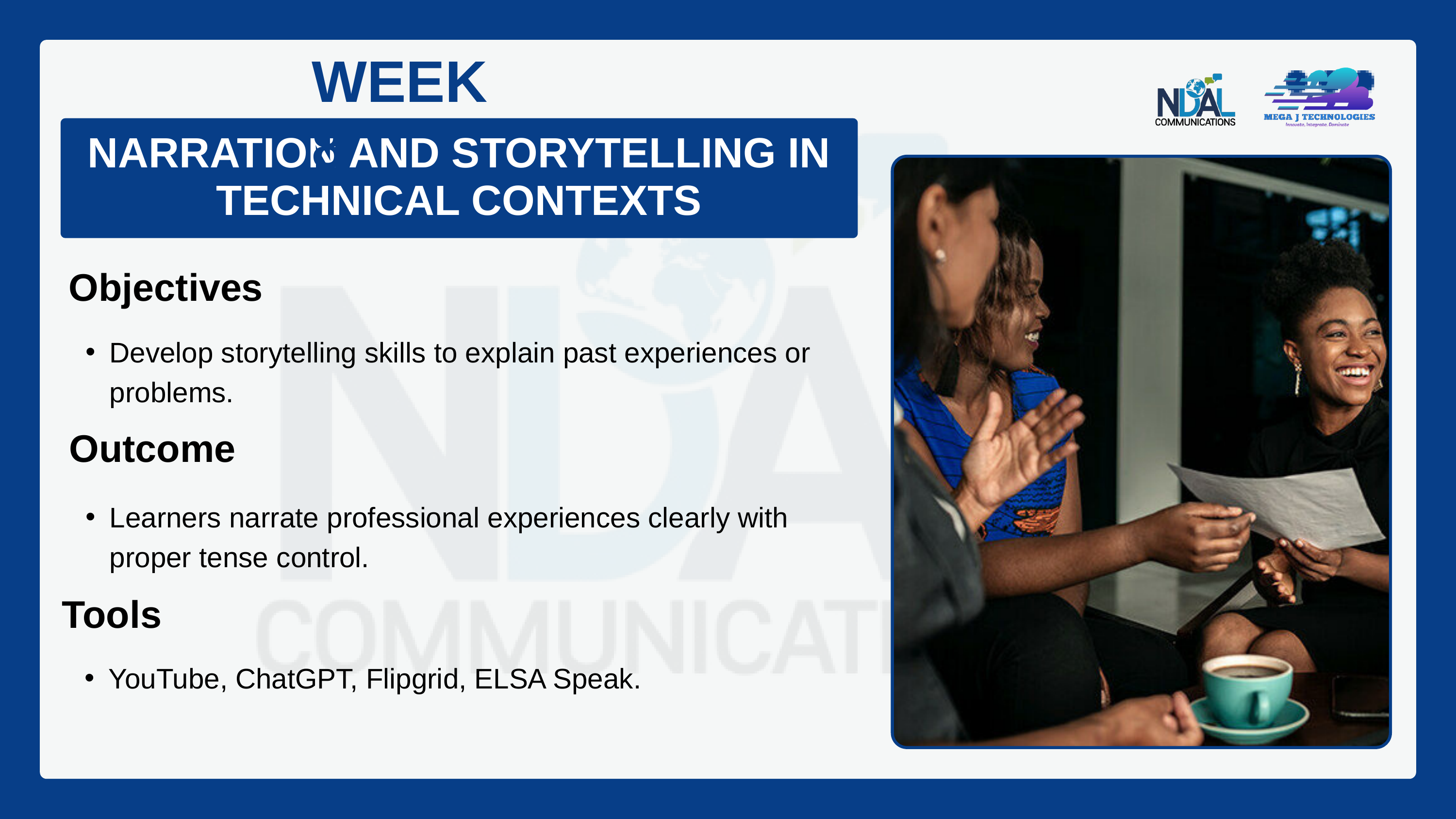

WEEK  8

NARRATION AND STORYTELLING IN TECHNICAL CONTEXTS

Objectives
Develop storytelling skills to explain past experiences or problems.
Outcome
Learners narrate professional experiences clearly with proper tense control.
Tools
YouTube, ChatGPT, Flipgrid, ELSA Speak.